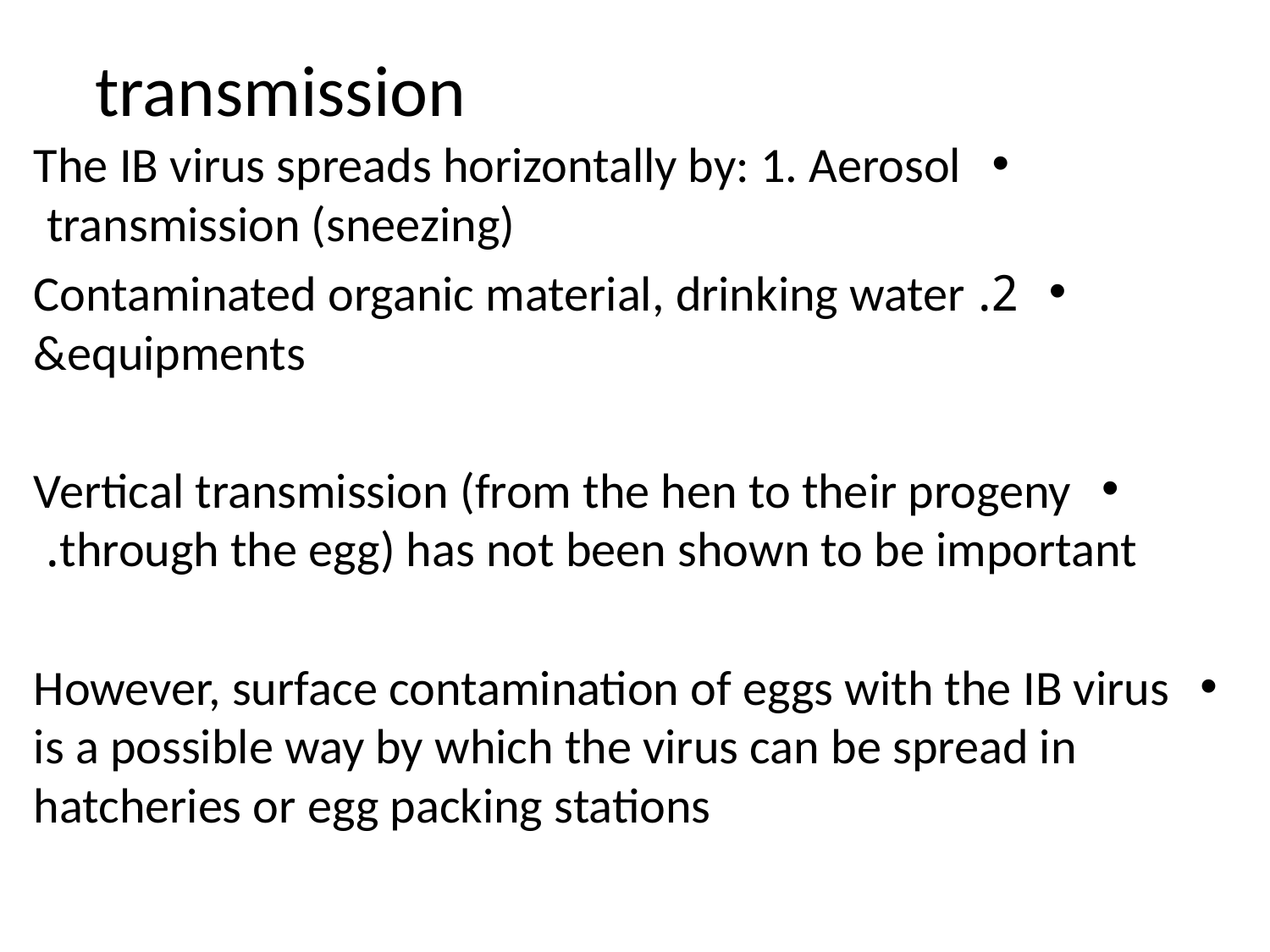

# transmission
The IB virus spreads horizontally by: 1. Aerosol transmission (sneezing)
2. Contaminated organic material, drinking water &equipments

Vertical transmission (from the hen to their progeny through the egg) has not been shown to be important.

However, surface contamination of eggs with the IB virus is a possible way by which the virus can be spread in hatcheries or egg packing stations